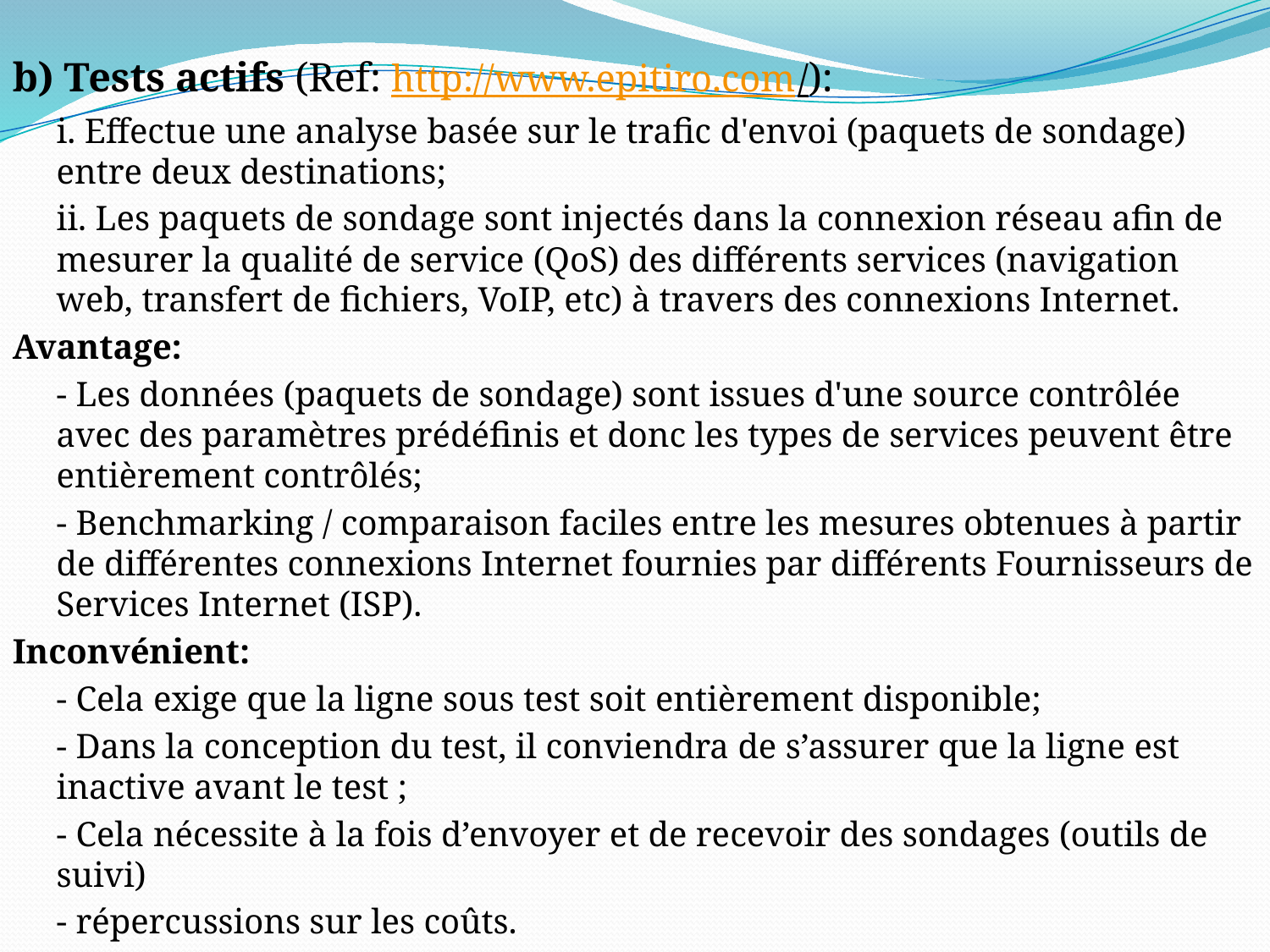

b) Tests actifs (Ref: http://www.epitiro.com/):
i. Effectue une analyse basée sur le trafic d'envoi (paquets de sondage) entre deux destinations;
ii. Les paquets de sondage sont injectés dans la connexion réseau afin de mesurer la qualité de service (QoS) des différents services (navigation web, transfert de fichiers, VoIP, etc) à travers des connexions Internet.
Avantage:
- Les données (paquets de sondage) sont issues d'une source contrôlée avec des paramètres prédéfinis et donc les types de services peuvent être entièrement contrôlés;
- Benchmarking / comparaison faciles entre les mesures obtenues à partir de différentes connexions Internet fournies par différents Fournisseurs de Services Internet (ISP).
Inconvénient:
- Cela exige que la ligne sous test soit entièrement disponible;
- Dans la conception du test, il conviendra de s’assurer que la ligne est inactive avant le test ;
- Cela nécessite à la fois d’envoyer et de recevoir des sondages (outils de suivi)
- répercussions sur les coûts.